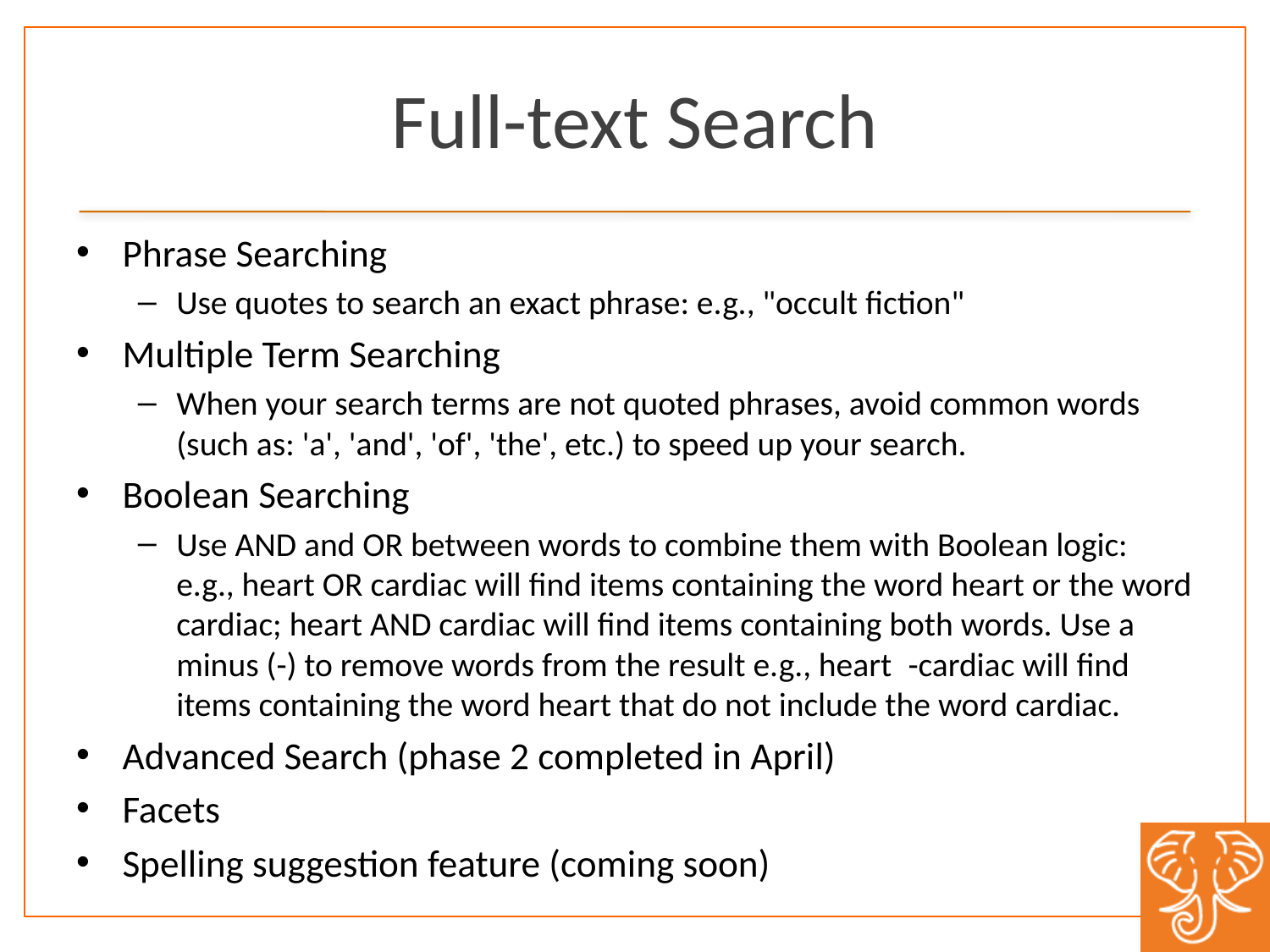

# Full-text Search
Phrase Searching
Use quotes to search an exact phrase: e.g., "occult fiction"
Multiple Term Searching
When your search terms are not quoted phrases, avoid common words (such as: 'a', 'and', 'of', 'the', etc.) to speed up your search.
Boolean Searching
Use AND and OR between words to combine them with Boolean logic: e.g., heart OR cardiac will find items containing the word heart or the word cardiac; heart AND cardiac will find items containing both words. Use a minus (-) to remove words from the result e.g., heart  -cardiac will find items containing the word heart that do not include the word cardiac.
Advanced Search (phase 2 completed in April)
Facets
Spelling suggestion feature (coming soon)